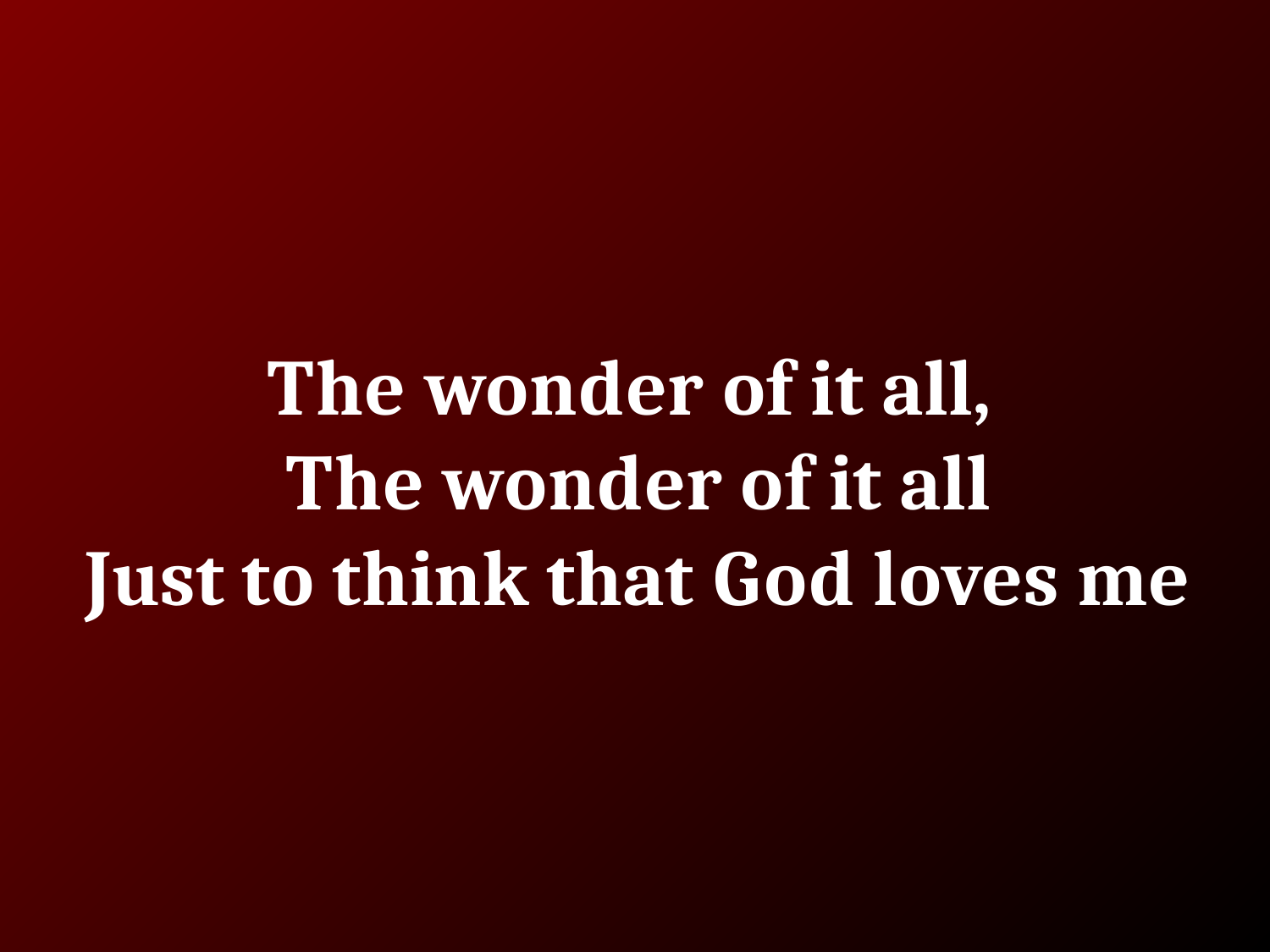

# The wonder of it all, The wonder of it all
Just to think that God loves me